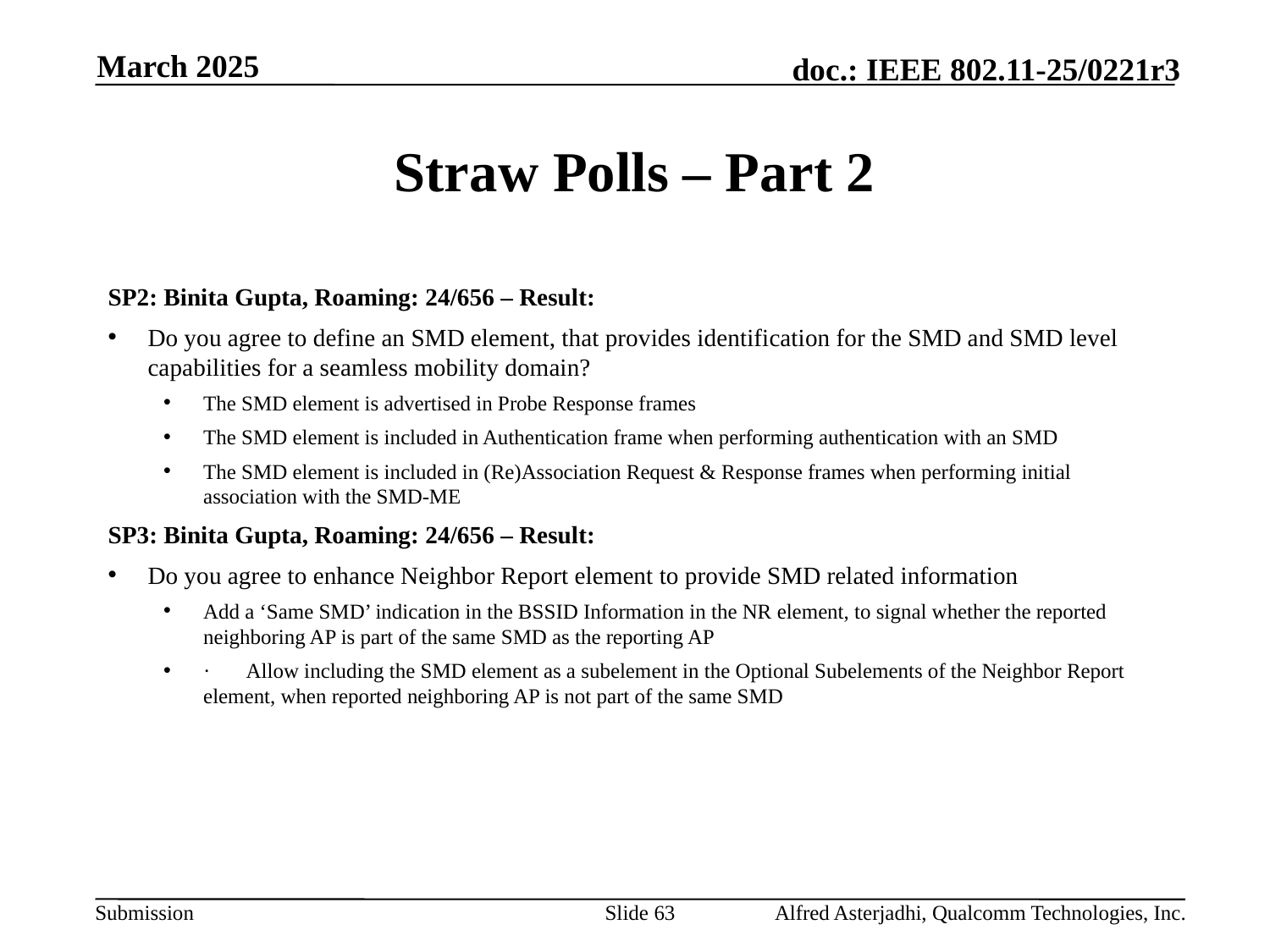

March 2025
# Straw Polls – Part 2
SP2: Binita Gupta, Roaming: 24/656 – Result:
Do you agree to define an SMD element, that provides identification for the SMD and SMD level capabilities for a seamless mobility domain?
The SMD element is advertised in Probe Response frames
The SMD element is included in Authentication frame when performing authentication with an SMD
The SMD element is included in (Re)Association Request & Response frames when performing initial association with the SMD-ME
SP3: Binita Gupta, Roaming: 24/656 – Result:
Do you agree to enhance Neighbor Report element to provide SMD related information
Add a ‘Same SMD’ indication in the BSSID Information in the NR element, to signal whether the reported neighboring AP is part of the same SMD as the reporting AP
·       Allow including the SMD element as a subelement in the Optional Subelements of the Neighbor Report element, when reported neighboring AP is not part of the same SMD

Slide 63
Alfred Asterjadhi, Qualcomm Technologies, Inc.